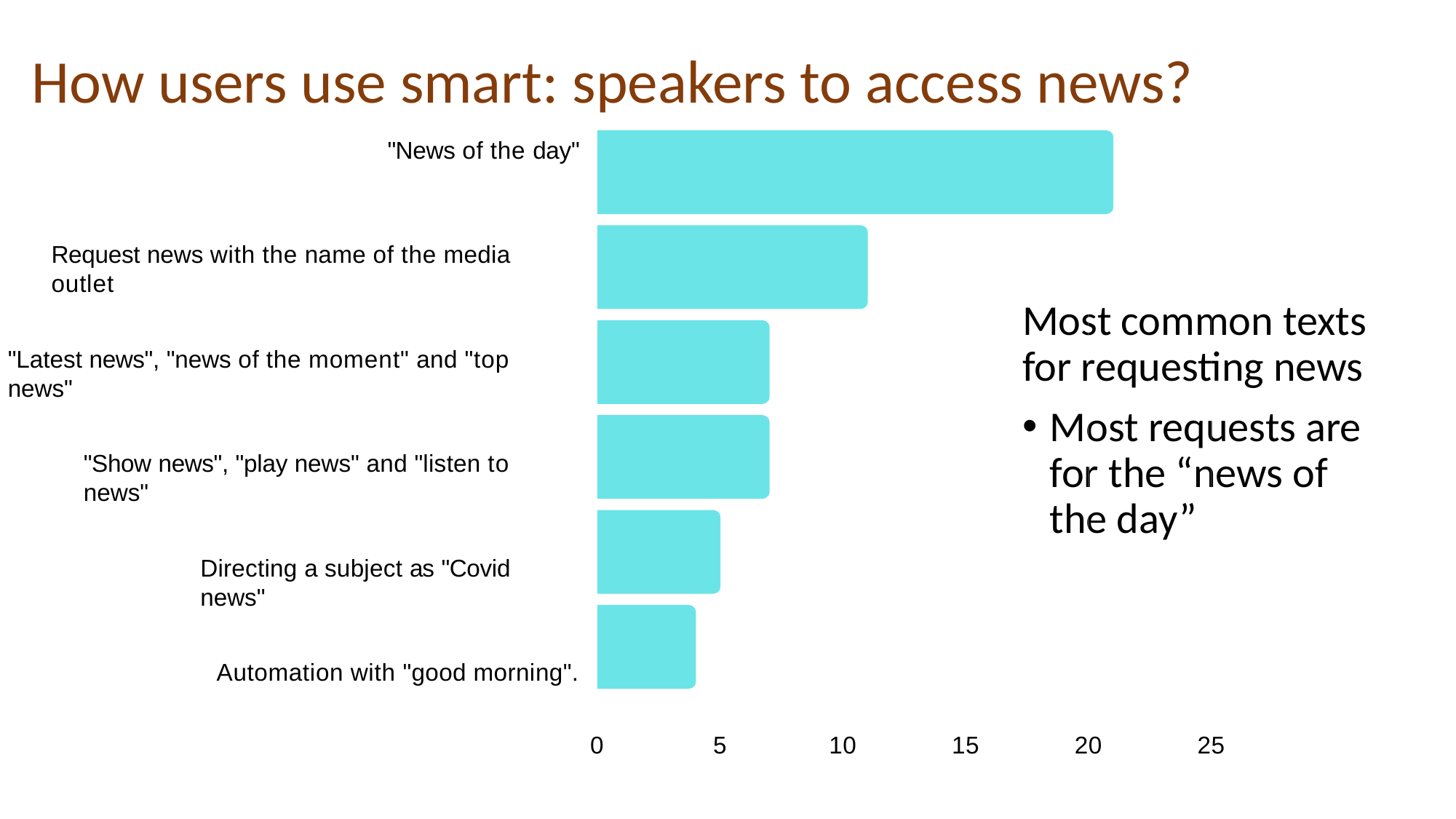

How users use smart: speakers to access news?

"News of the day"
Request news with the name of the media outlet
Most common texts for requesting news
Most requests are for the “news of the day”

"Latest news", "news of the moment" and "top news"
"Show news", "play news" and "listen to news"
Directing a subject as "Covid news"
Automation with "good morning".
0
5
10
15
20
25